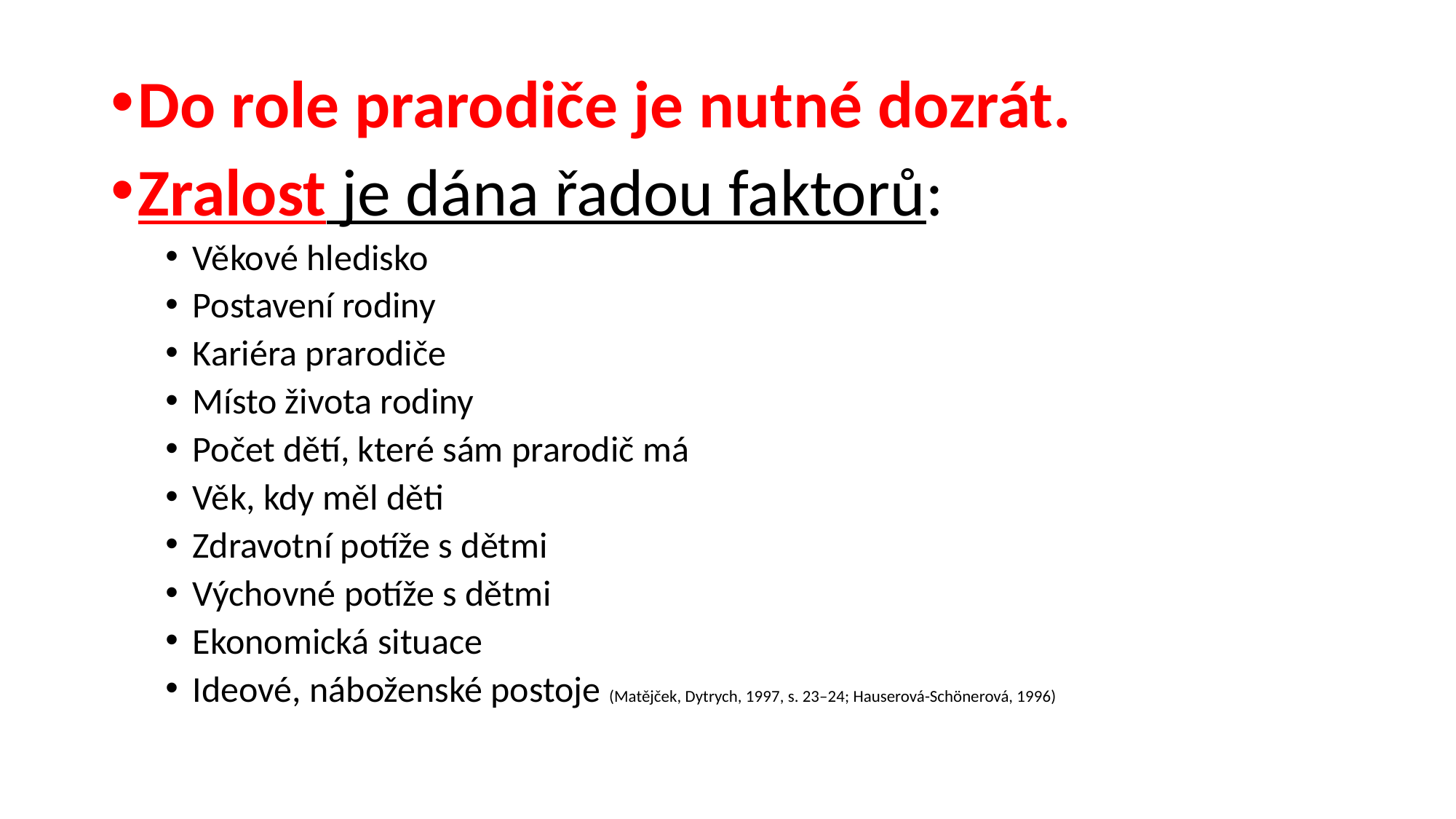

#
Do role prarodiče je nutné dozrát.
Zralost je dána řadou faktorů:
Věkové hledisko
Postavení rodiny
Kariéra prarodiče
Místo života rodiny
Počet dětí, které sám prarodič má
Věk, kdy měl děti
Zdravotní potíže s dětmi
Výchovné potíže s dětmi
Ekonomická situace
Ideové, náboženské postoje (Matějček, Dytrych, 1997, s. 23–24; Hauserová-Schönerová, 1996)